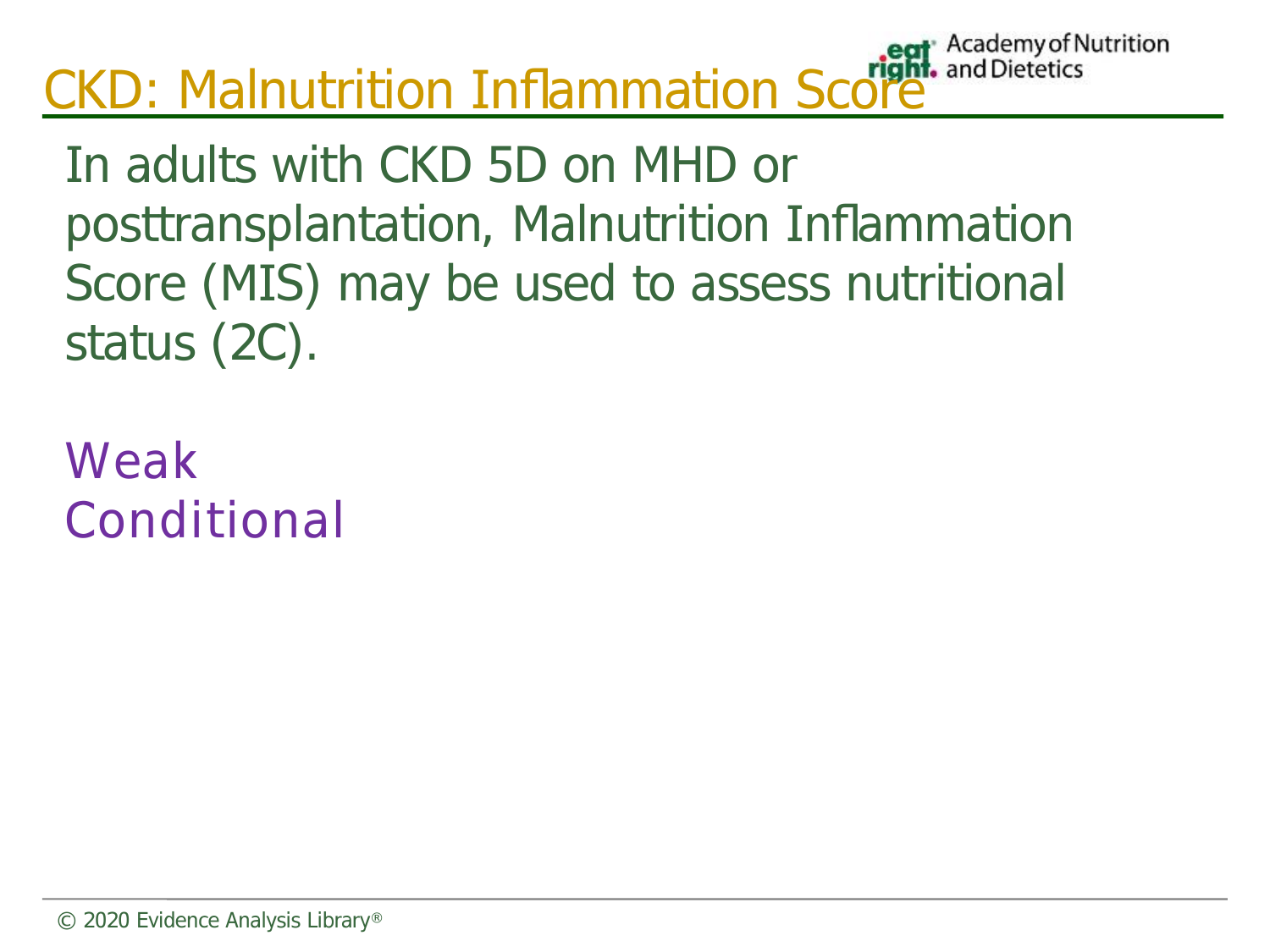

# CKD: Malnutrition Inflammation Score
In adults with CKD 5D on MHD or posttransplantation, Malnutrition Inflammation Score (MIS) may be used to assess nutritional status (2C).

Weak
Conditional
© 2020 Evidence Analysis Library®